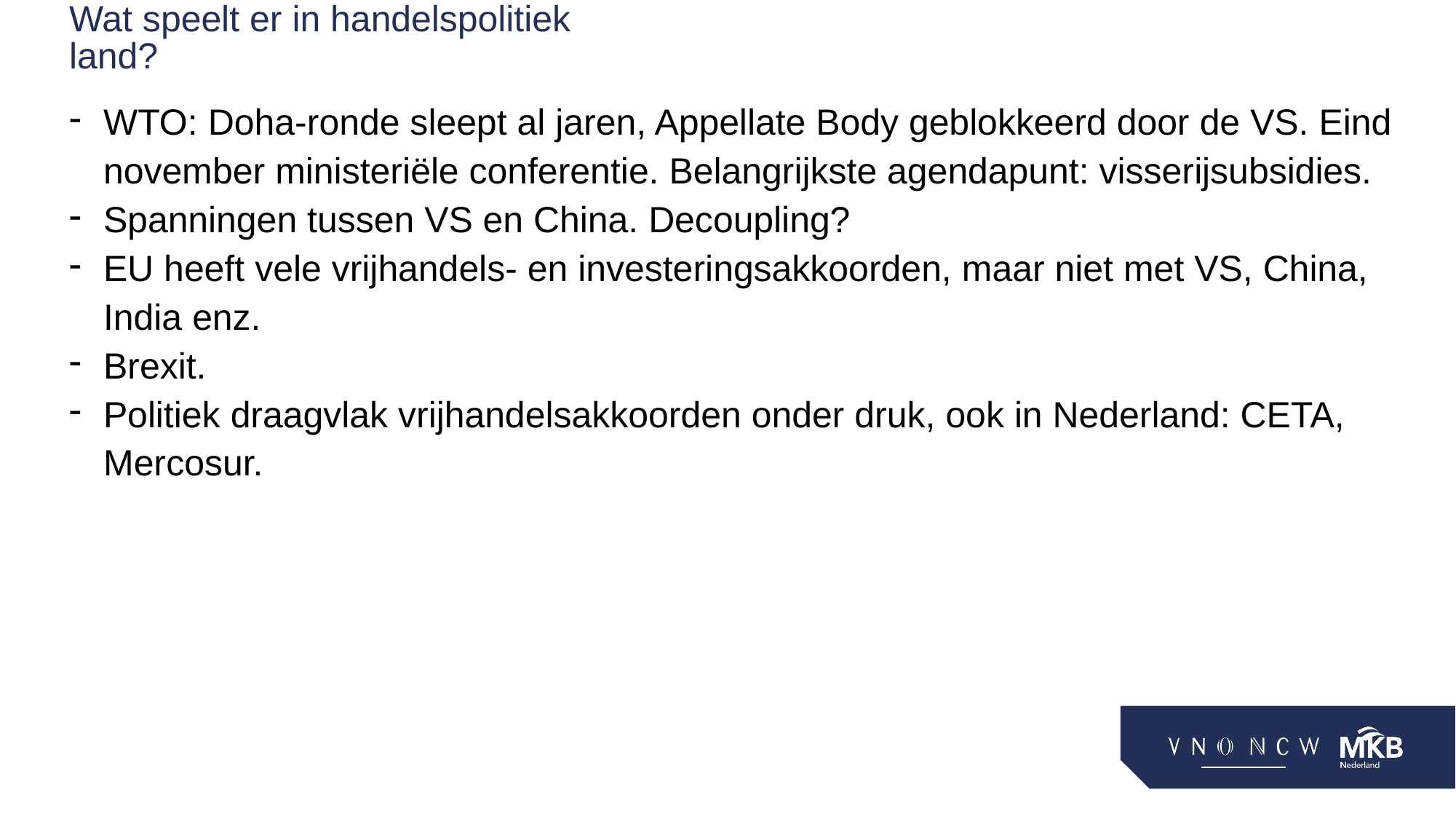

# Wat speelt er in handelspolitiek land?
WTO: Doha-ronde sleept al jaren, Appellate Body geblokkeerd door de VS. Eind november ministeriële conferentie. Belangrijkste agendapunt: visserijsubsidies.
Spanningen tussen VS en China. Decoupling?
EU heeft vele vrijhandels- en investeringsakkoorden, maar niet met VS, China, India enz.
Brexit.
Politiek draagvlak vrijhandelsakkoorden onder druk, ook in Nederland: CETA, Mercosur.